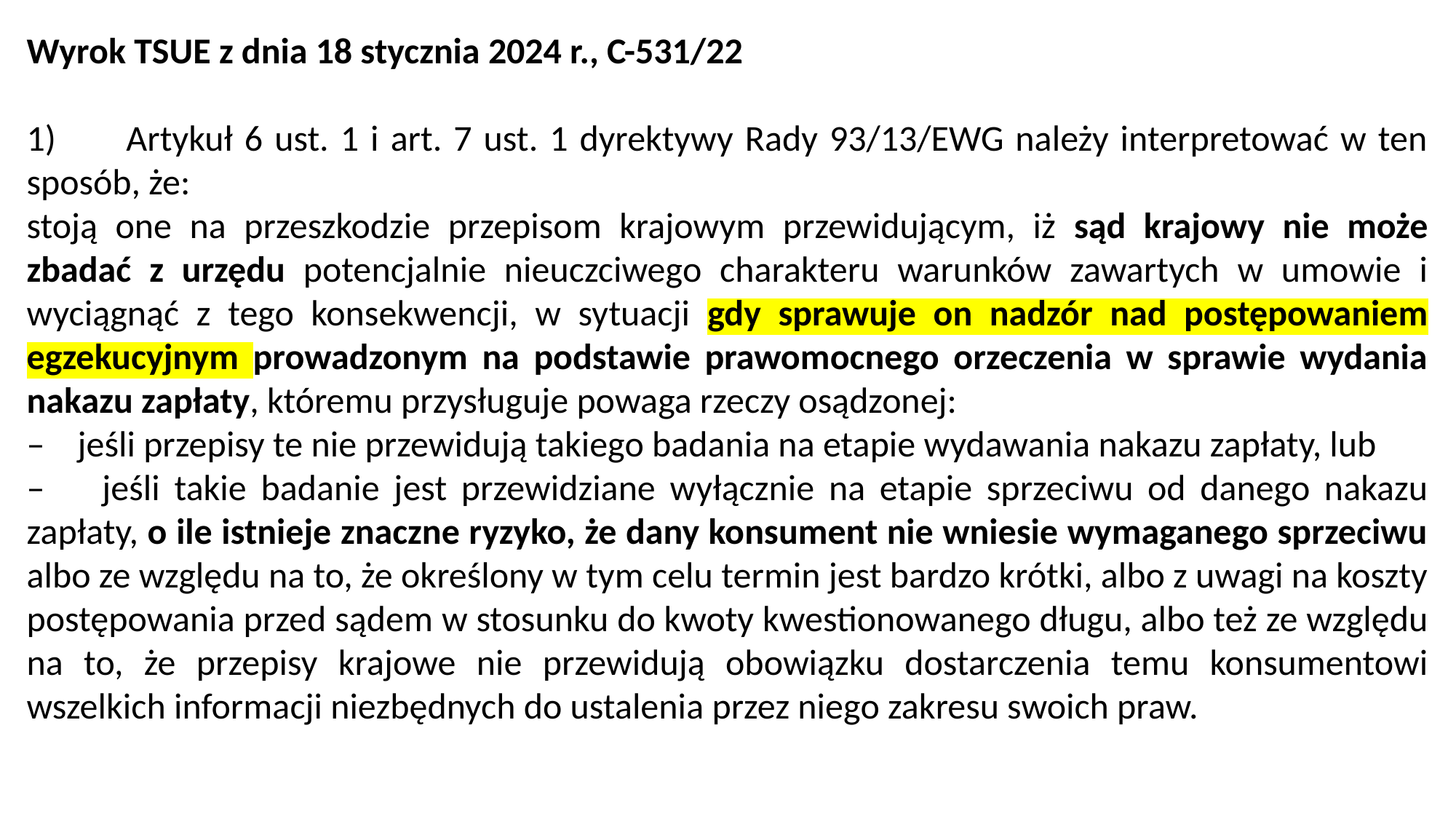

Wyrok TSUE z dnia 18 stycznia 2024 r., C-531/22

1)      Artykuł 6 ust. 1 i art. 7 ust. 1 dyrektywy Rady 93/13/EWG należy interpretować w ten sposób, że:
stoją one na przeszkodzie przepisom krajowym przewidującym, iż sąd krajowy nie może zbadać z urzędu potencjalnie nieuczciwego charakteru warunków zawartych w umowie i wyciągnąć z tego konsekwencji, w sytuacji gdy sprawuje on nadzór nad postępowaniem egzekucyjnym prowadzonym na podstawie prawomocnego orzeczenia w sprawie wydania nakazu zapłaty, któremu przysługuje powaga rzeczy osądzonej:
–    jeśli przepisy te nie przewidują takiego badania na etapie wydawania nakazu zapłaty, lub
–    jeśli takie badanie jest przewidziane wyłącznie na etapie sprzeciwu od danego nakazu zapłaty, o ile istnieje znaczne ryzyko, że dany konsument nie wniesie wymaganego sprzeciwu albo ze względu na to, że określony w tym celu termin jest bardzo krótki, albo z uwagi na koszty postępowania przed sądem w stosunku do kwoty kwestionowanego długu, albo też ze względu na to, że przepisy krajowe nie przewidują obowiązku dostarczenia temu konsumentowi wszelkich informacji niezbędnych do ustalenia przez niego zakresu swoich praw.